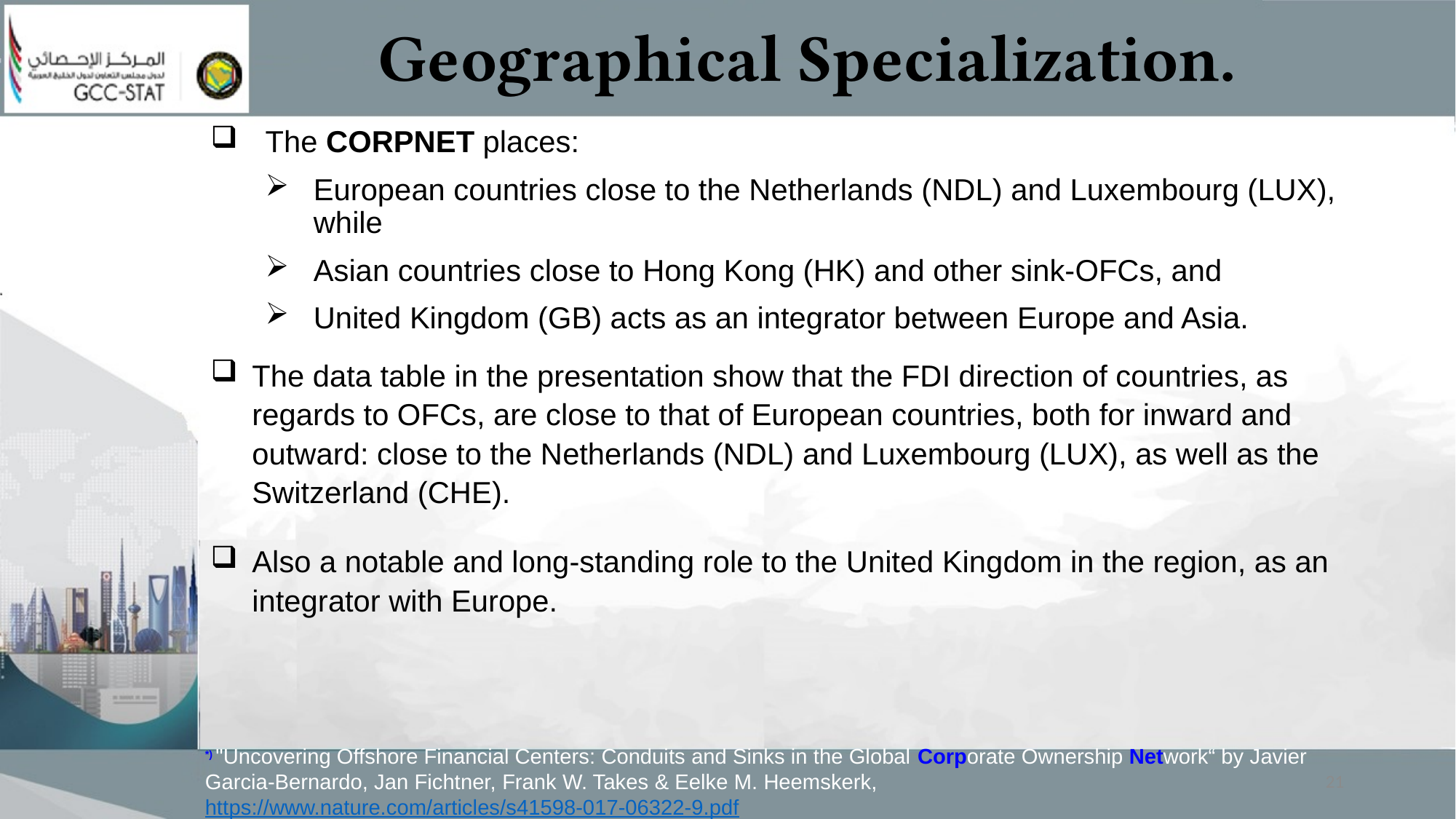

# Geographical Specialization.
The CORPNET places:
European countries close to the Netherlands (NDL) and Luxembourg (LUX), while
Asian countries close to Hong Kong (HK) and other sink-OFCs, and
United Kingdom (GB) acts as an integrator between Europe and Asia.
The data table in the presentation show that the FDI direction of countries, as regards to OFCs, are close to that of European countries, both for inward and outward: close to the Netherlands (NDL) and Luxembourg (LUX), as well as the Switzerland (CHE).
Also a notable and long-standing role to the United Kingdom in the region, as an integrator with Europe.

*) "Uncovering Offshore Financial Centers: Conduits and Sinks in the Global Corporate Ownership Network“ by Javier Garcia-Bernardo, Jan Fichtner, Frank W. Takes & Eelke M. Heemskerk, https://www.nature.com/articles/s41598-017-06322-9.pdf
21